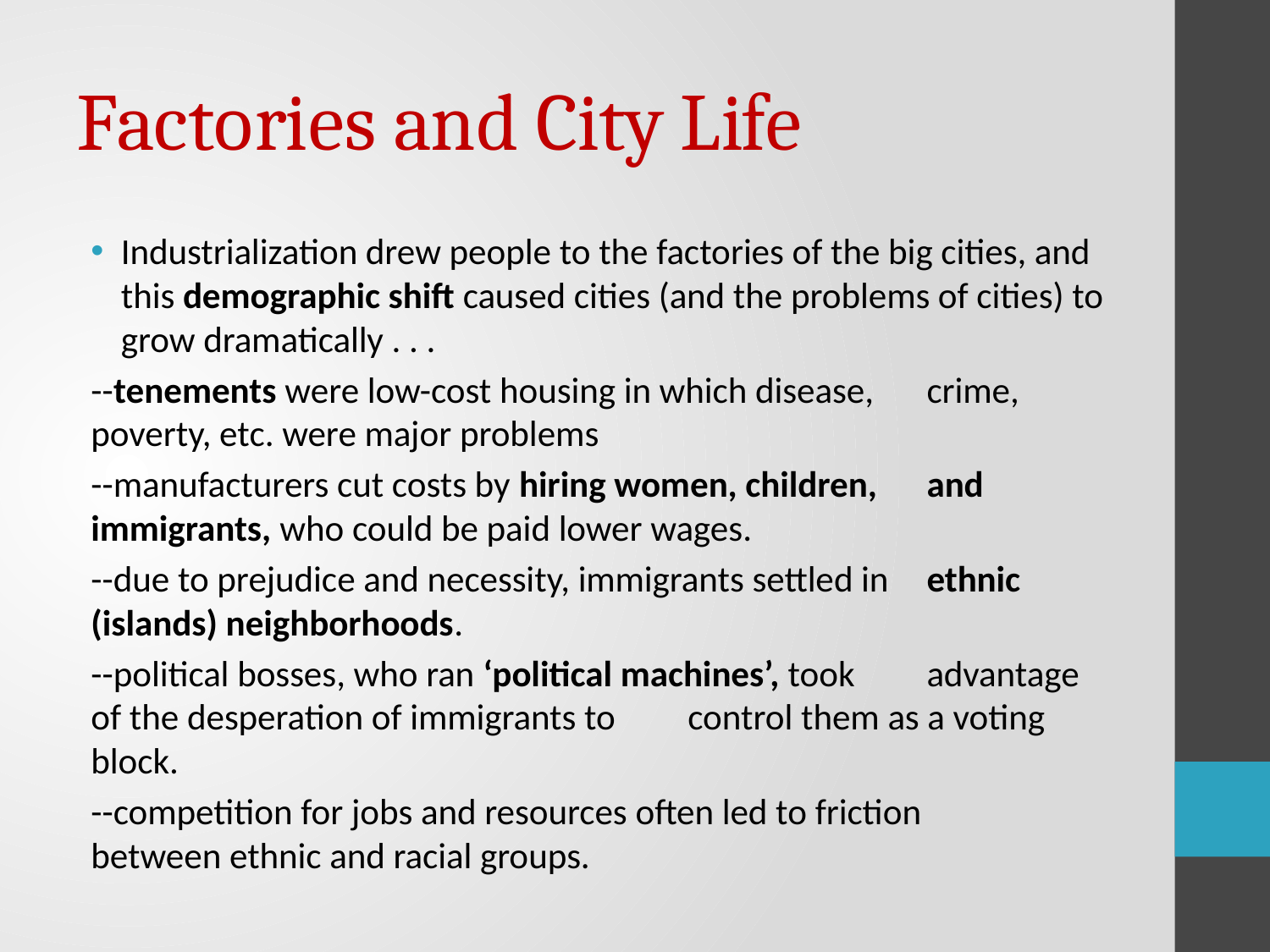

# Factories and City Life
Industrialization drew people to the factories of the big cities, and this demographic shift caused cities (and the problems of cities) to grow dramatically . . .
	--tenements were low-cost housing in which disease, 			crime, poverty, etc. were major problems
	--manufacturers cut costs by hiring women, children, 			and immigrants, who could be paid lower wages.
	--due to prejudice and necessity, immigrants settled in 			ethnic (islands) neighborhoods.
	--political bosses, who ran ‘political machines’, took 			advantage of the desperation of immigrants to 			control them as a voting block.
	--competition for jobs and resources often led to friction 		between ethnic and racial groups.